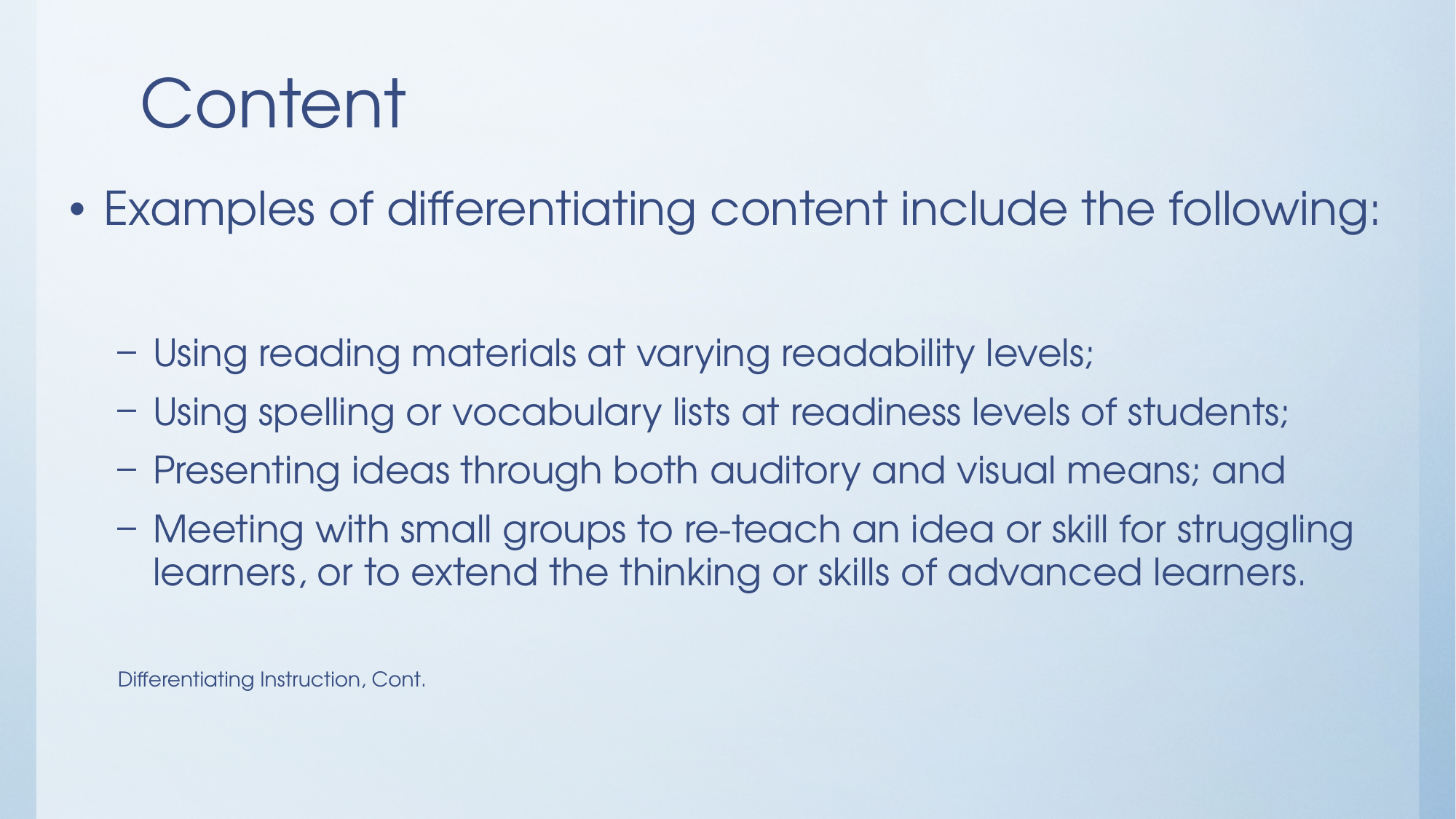

# Content
Examples of differentiating content include the following:

Using reading materials at varying readability levels;
Using spelling or vocabulary lists at readiness levels of students;
Presenting ideas through both auditory and visual means; and
Meeting with small groups to re-teach an idea or skill for struggling learners, or to extend the thinking or skills of advanced learners.

Differentiating Instruction, Cont.